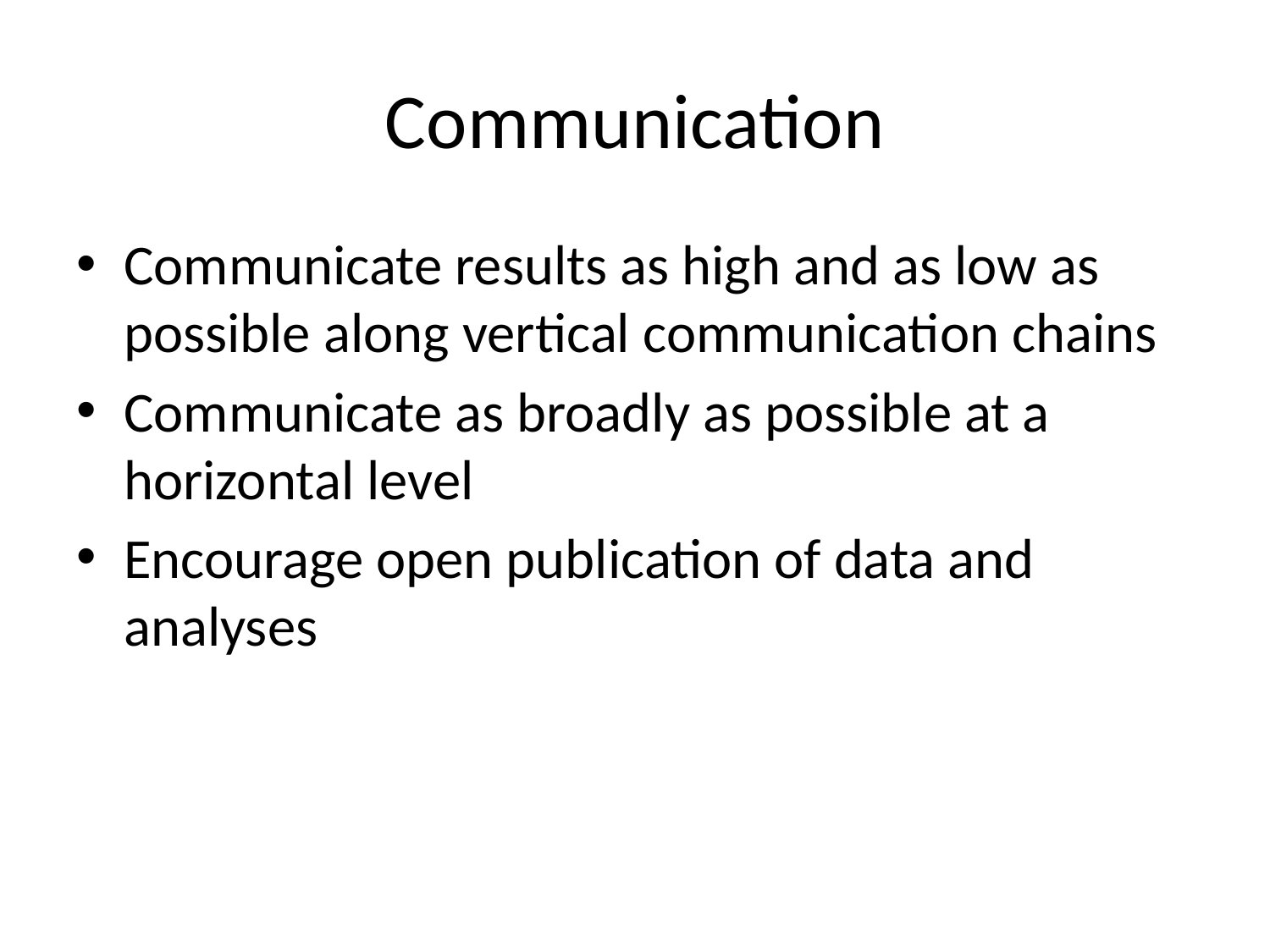

# Communication
Communicate results as high and as low as possible along vertical communication chains
Communicate as broadly as possible at a horizontal level
Encourage open publication of data and analyses